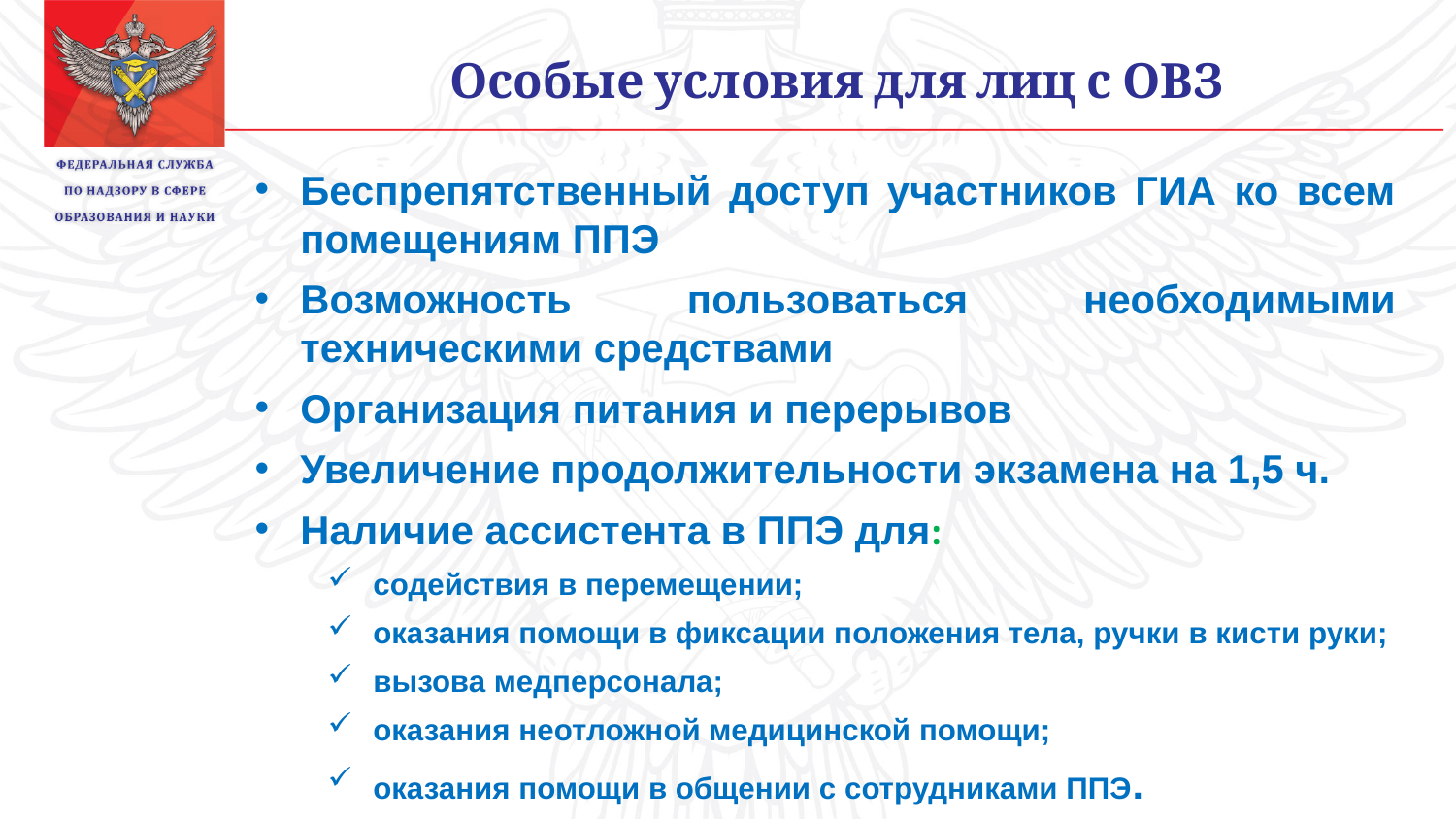

Особые условия для лиц с ОВЗ
Беспрепятственный доступ участников ГИА ко всем помещениям ППЭ
Возможность пользоваться необходимыми техническими средствами
Организация питания и перерывов
Увеличение продолжительности экзамена на 1,5 ч.
Наличие ассистента в ППЭ для:
содействия в перемещении;
оказания помощи в фиксации положения тела, ручки в кисти руки;
вызова медперсонала;
оказания неотложной медицинской помощи;
оказания помощи в общении с сотрудниками ППЭ.